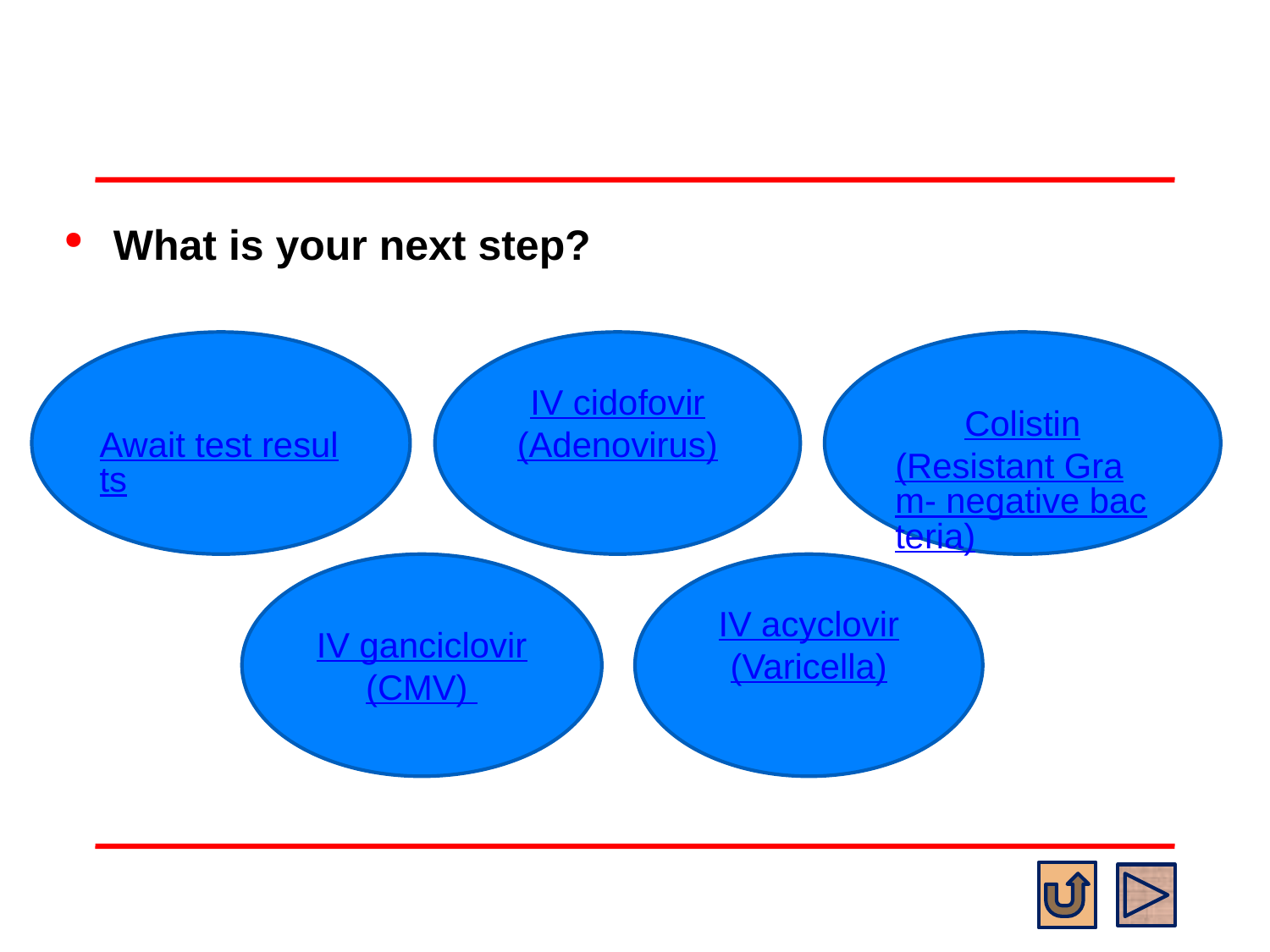

#
What is your next step?
Await test results
IV cidofovir
(Adenovirus)

Colistin
(Resistant Gram- negative bacteria)
IV ganciclovir
(CMV)
IV acyclovir
(Varicella)